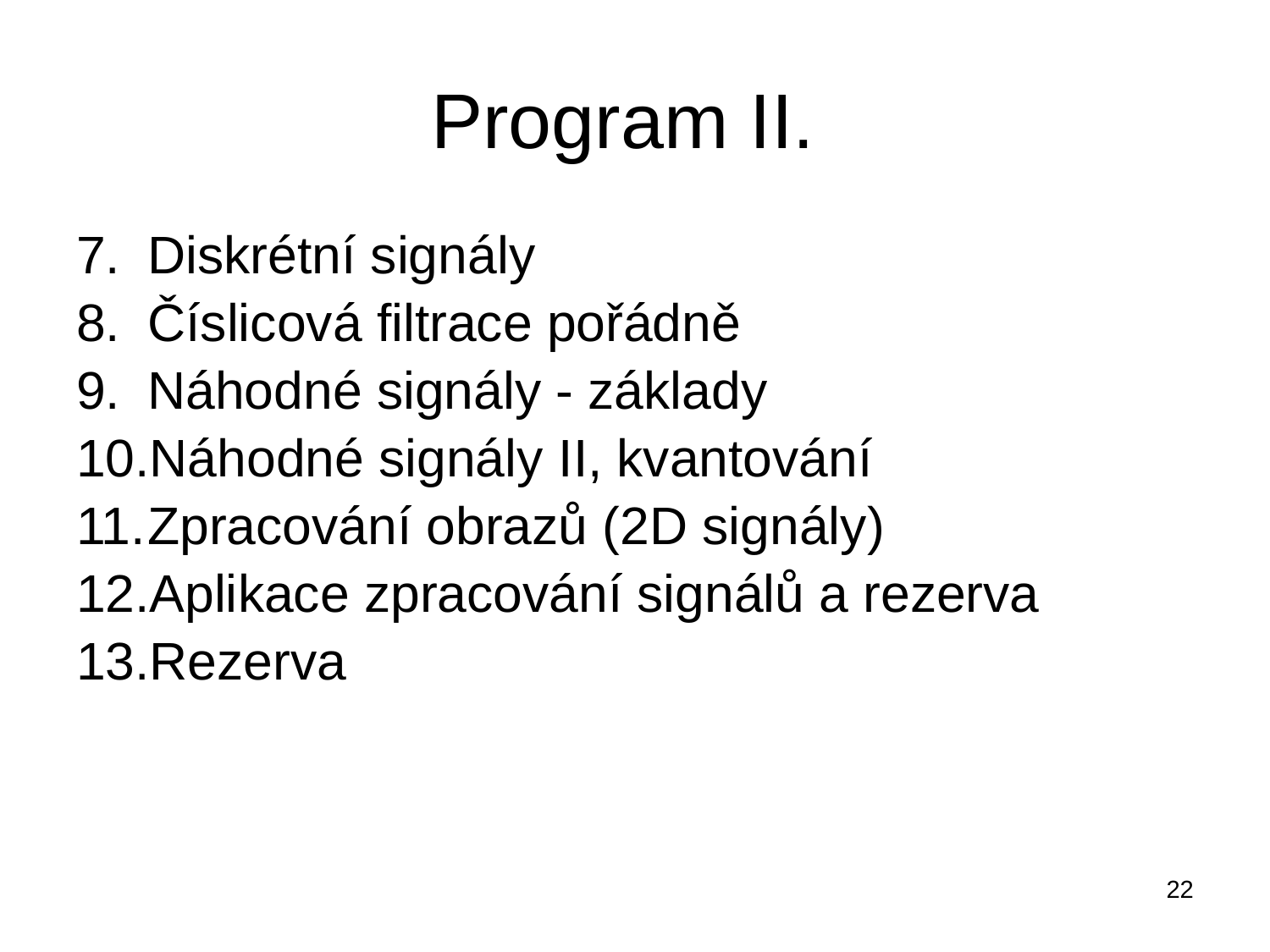

# Program II.
Diskrétní signály
Číslicová filtrace pořádně
Náhodné signály - základy
Náhodné signály II, kvantování
Zpracování obrazů (2D signály)
Aplikace zpracování signálů a rezerva
Rezerva

22